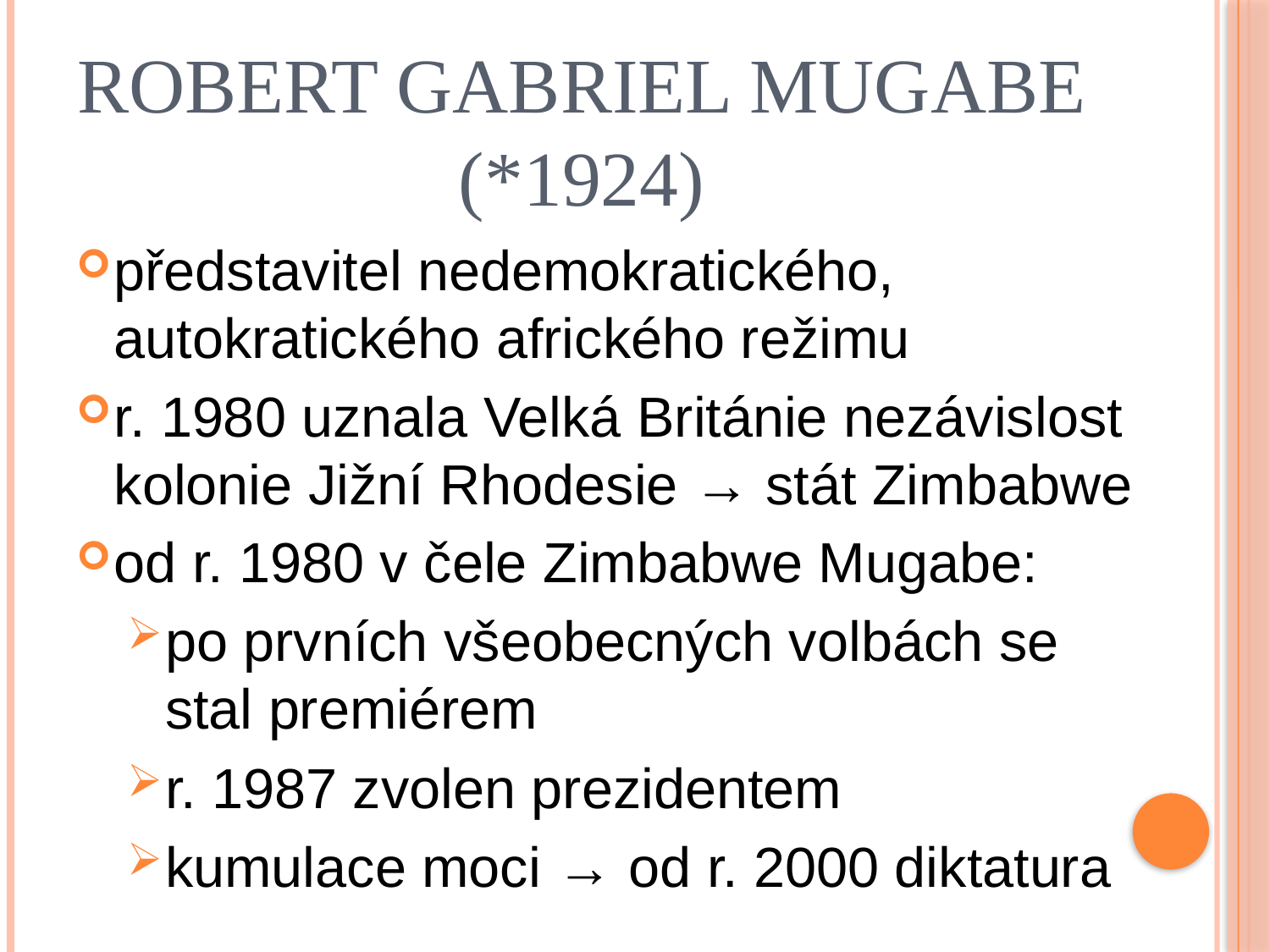

# Robert Gabriel MUGABE (*1924)
představitel nedemokratického, autokratického afrického režimu
r. 1980 uznala Velká Británie nezávislost kolonie Jižní Rhodesie → stát Zimbabwe
od r. 1980 v čele Zimbabwe Mugabe:
po prvních všeobecných volbách se stal premiérem
r. 1987 zvolen prezidentem
kumulace moci → od r. 2000 diktatura